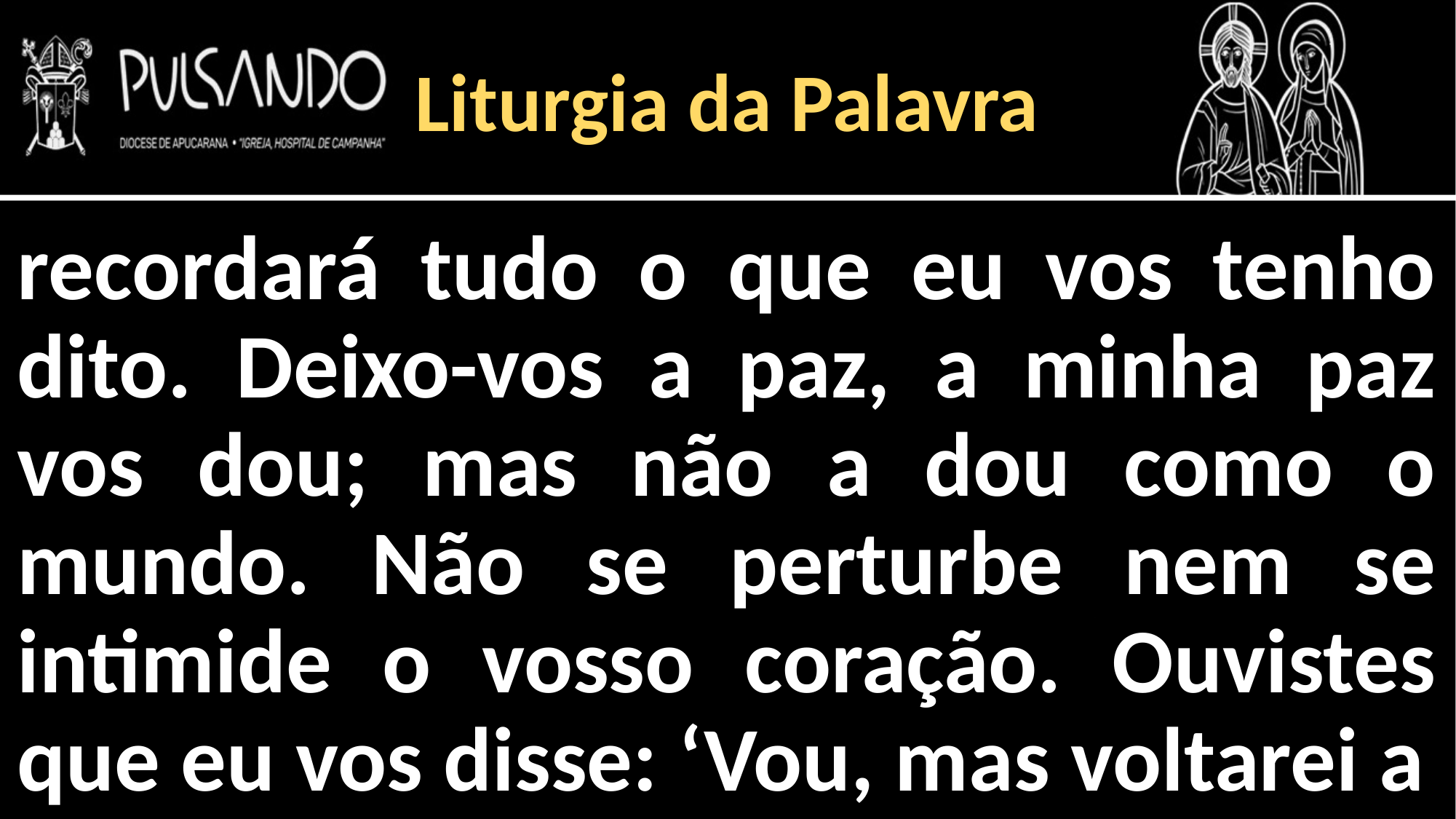

Liturgia da Palavra
recordará tudo o que eu vos tenho dito. Deixo-vos a paz, a minha paz vos dou; mas não a dou como o mundo. Não se perturbe nem se intimide o vosso coração. Ouvistes que eu vos disse: ‘Vou, mas voltarei a